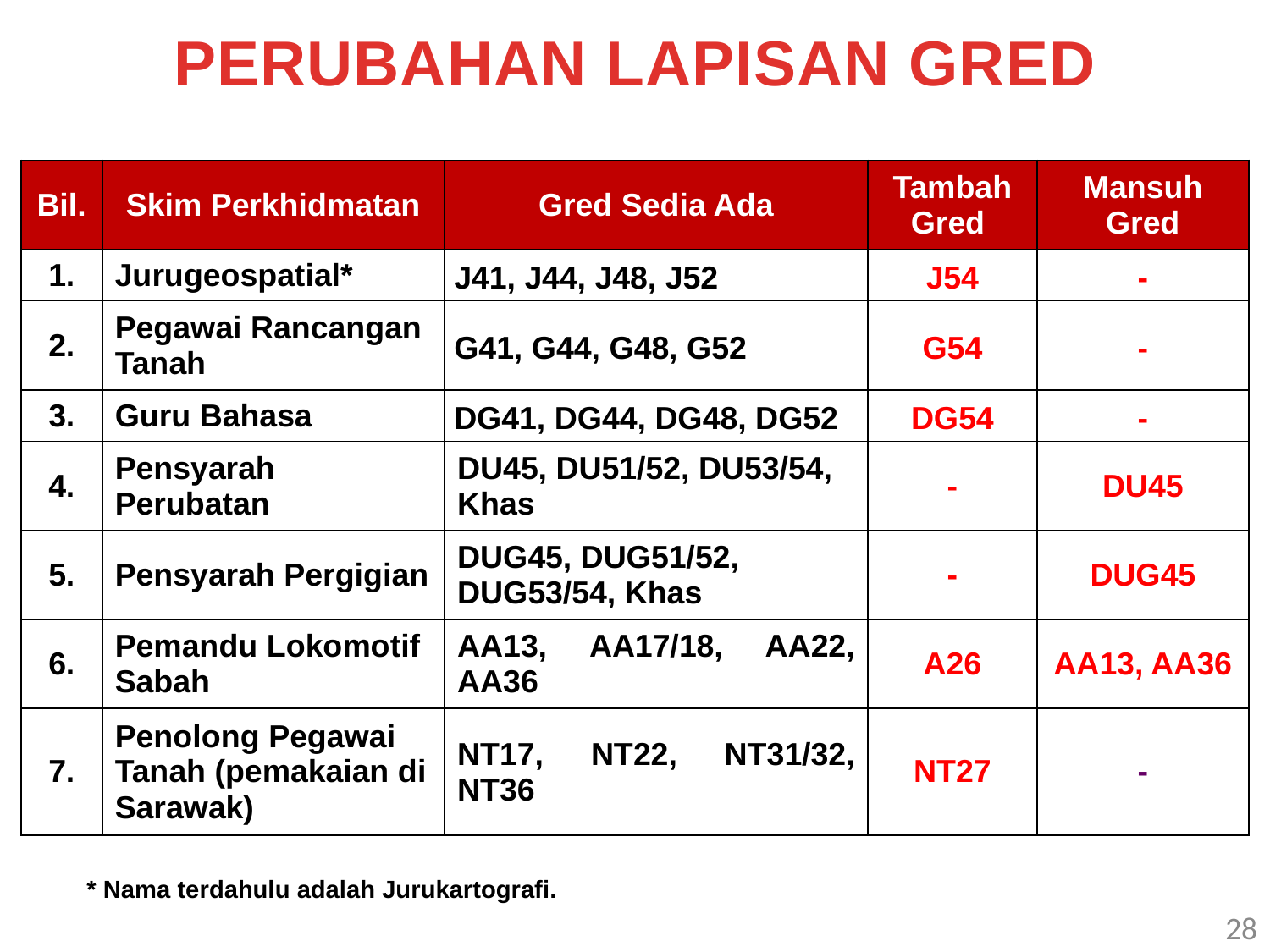

PERUBAHAN LAPISAN GRED
| Bil. | Skim Perkhidmatan | Gred Sedia Ada | Tambah Gred | Mansuh Gred |
| --- | --- | --- | --- | --- |
| 1. | Jurugeospatial\* | J41, J44, J48, J52 | J54 | - |
| 2. | Pegawai Rancangan Tanah | G41, G44, G48, G52 | G54 | - |
| 3. | Guru Bahasa | DG41, DG44, DG48, DG52 | DG54 | - |
| 4. | Pensyarah Perubatan | DU45, DU51/52, DU53/54, Khas | - | DU45 |
| 5. | Pensyarah Pergigian | DUG45, DUG51/52, DUG53/54, Khas | - | DUG45 |
| 6. | Pemandu Lokomotif Sabah | AA13, AA17/18, AA22, AA36 | A26 | AA13, AA36 |
| 7. | Penolong Pegawai Tanah (pemakaian di Sarawak) | NT17, NT22, NT31/32, NT36 | NT27 | - |
* Nama terdahulu adalah Jurukartografi.
28